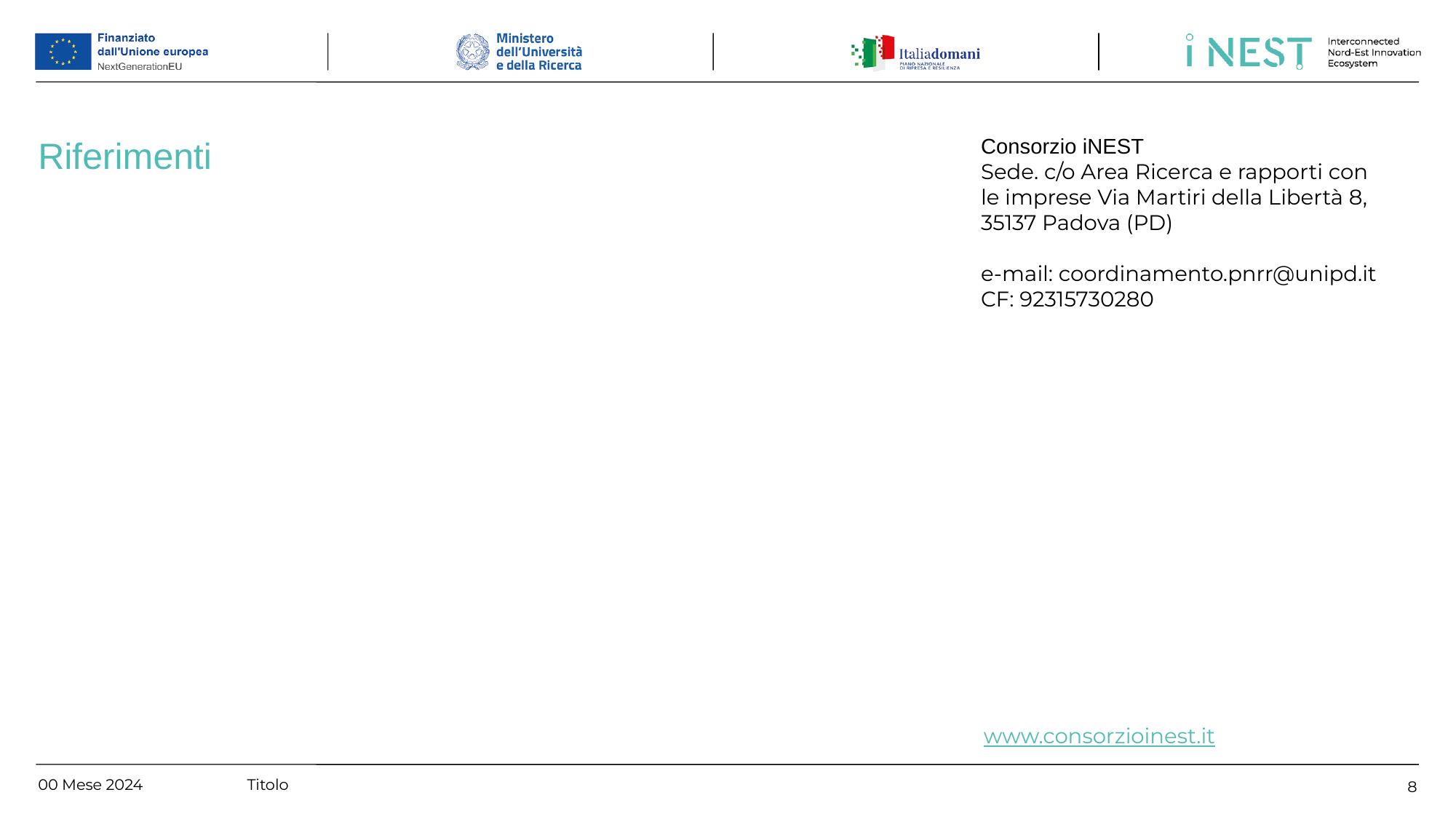

Riferimenti
Consorzio iNEST
Sede. c/o Area Ricerca e rapporti con
le imprese Via Martiri della Libertà 8,
35137 Padova (PD)

e-mail: coordinamento.pnrr@unipd.it CF: 92315730280
www.consorzioinest.it
8